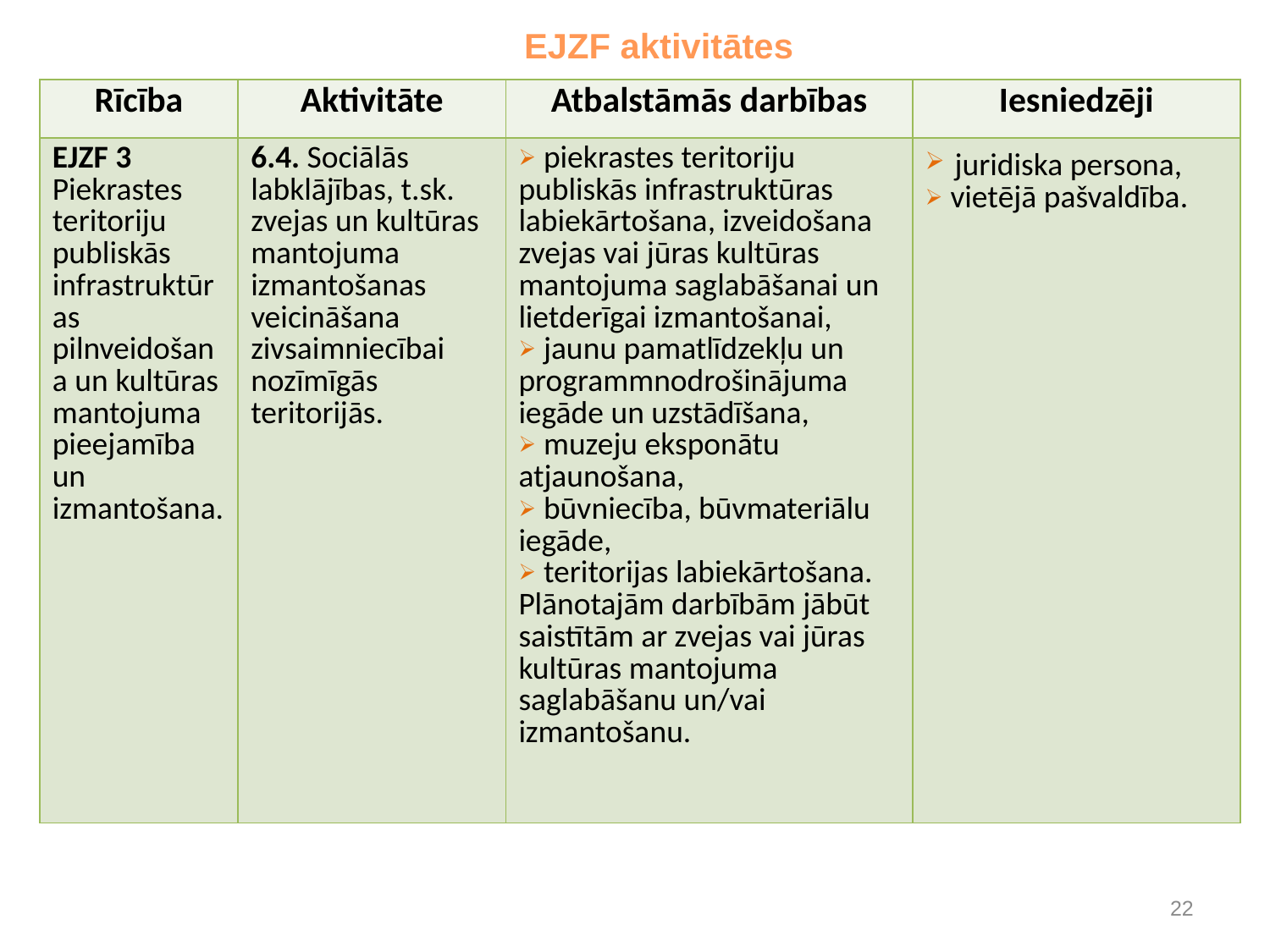

# EJZF aktivitātes
| Rīcība | Aktivitāte | Atbalstāmās darbības | Iesniedzēji |
| --- | --- | --- | --- |
| EJZF 3 Piekrastes teritoriju publiskās infrastruktūras pilnveidošana un kultūras mantojuma pieejamība un izmantošana. | 6.4. Sociālās labklājības, t.sk. zvejas un kultūras mantojuma izmantošanas veicināšana zivsaimniecībai nozīmīgās teritorijās. | piekrastes teritoriju publiskās infrastruktūras labiekārtošana, izveidošana zvejas vai jūras kultūras mantojuma saglabāšanai un lietderīgai izmantošanai, jaunu pamatlīdzekļu un programmnodrošinājuma iegāde un uzstādīšana, muzeju eksponātu atjaunošana, būvniecība, būvmateriālu iegāde, teritorijas labiekārtošana. Plānotajām darbībām jābūt saistītām ar zvejas vai jūras kultūras mantojuma saglabāšanu un/vai izmantošanu. | juridiska persona, vietējā pašvaldība. |
22